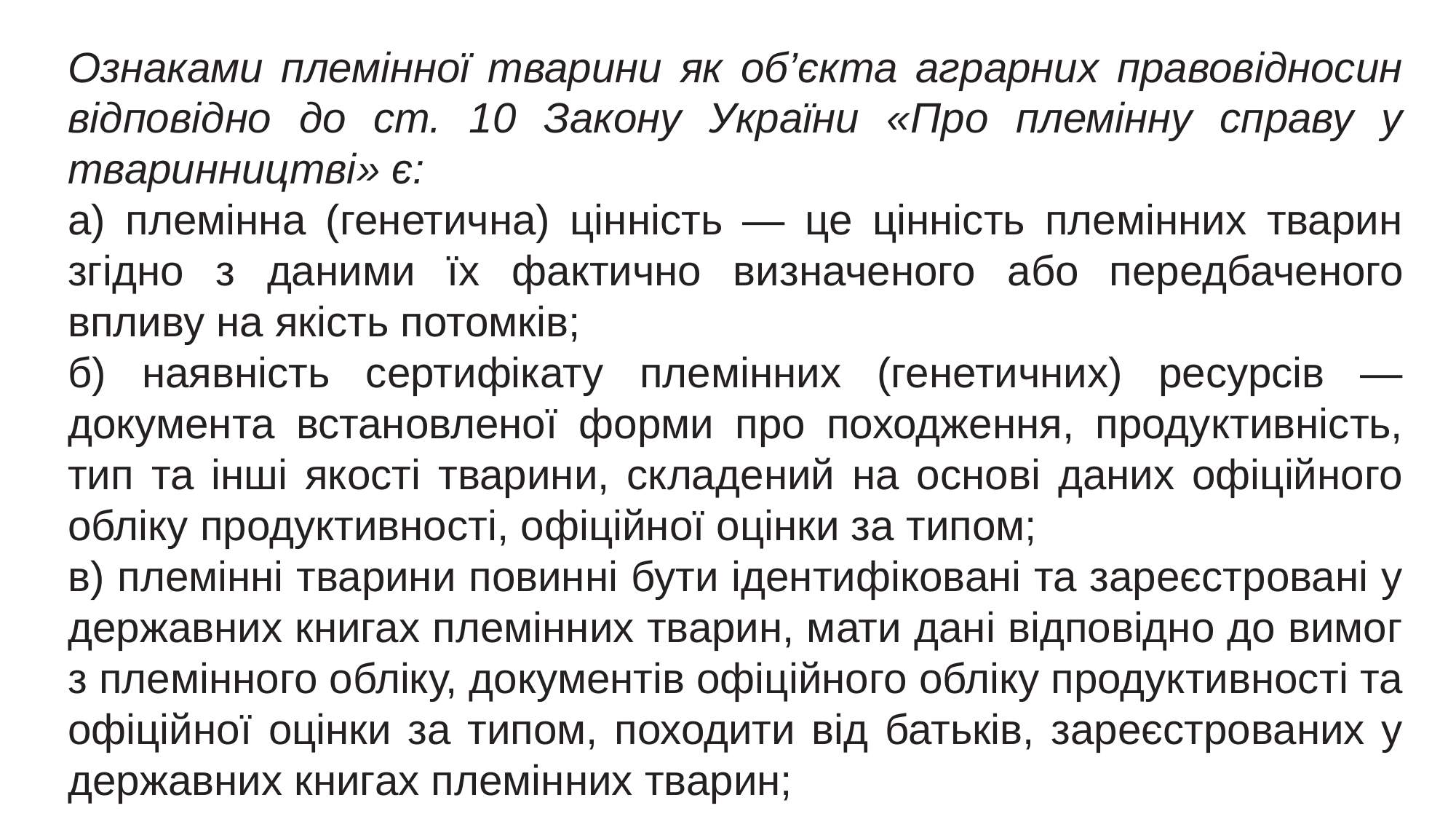

Ознаками племінної тварини як об’єкта аграрних правовідносин відповідно до ст. 10 Закону України «Про племінну справу у тваринництві» є:
а) племінна (генетична) цінність — це цінність племінних тварин згідно з даними їх фактично визначеного або передбаченого впливу на якість потомків;
б) наявність сертифікату племінних (генетичних) ресурсів — документа встановленої форми про походження, продуктивність, тип та інші якості тварини, складений на основі даних офіційного обліку продуктивності, офіційної оцінки за типом;
в) племінні тварини повинні бути ідентифіковані та зареєстровані у державних книгах племінних тварин, мати дані відповідно до вимог з племінного обліку, документів офіційного обліку продуктивності та офіційної оцінки за типом, походити від батьків, зареєстрованих у державних книгах племінних тварин;